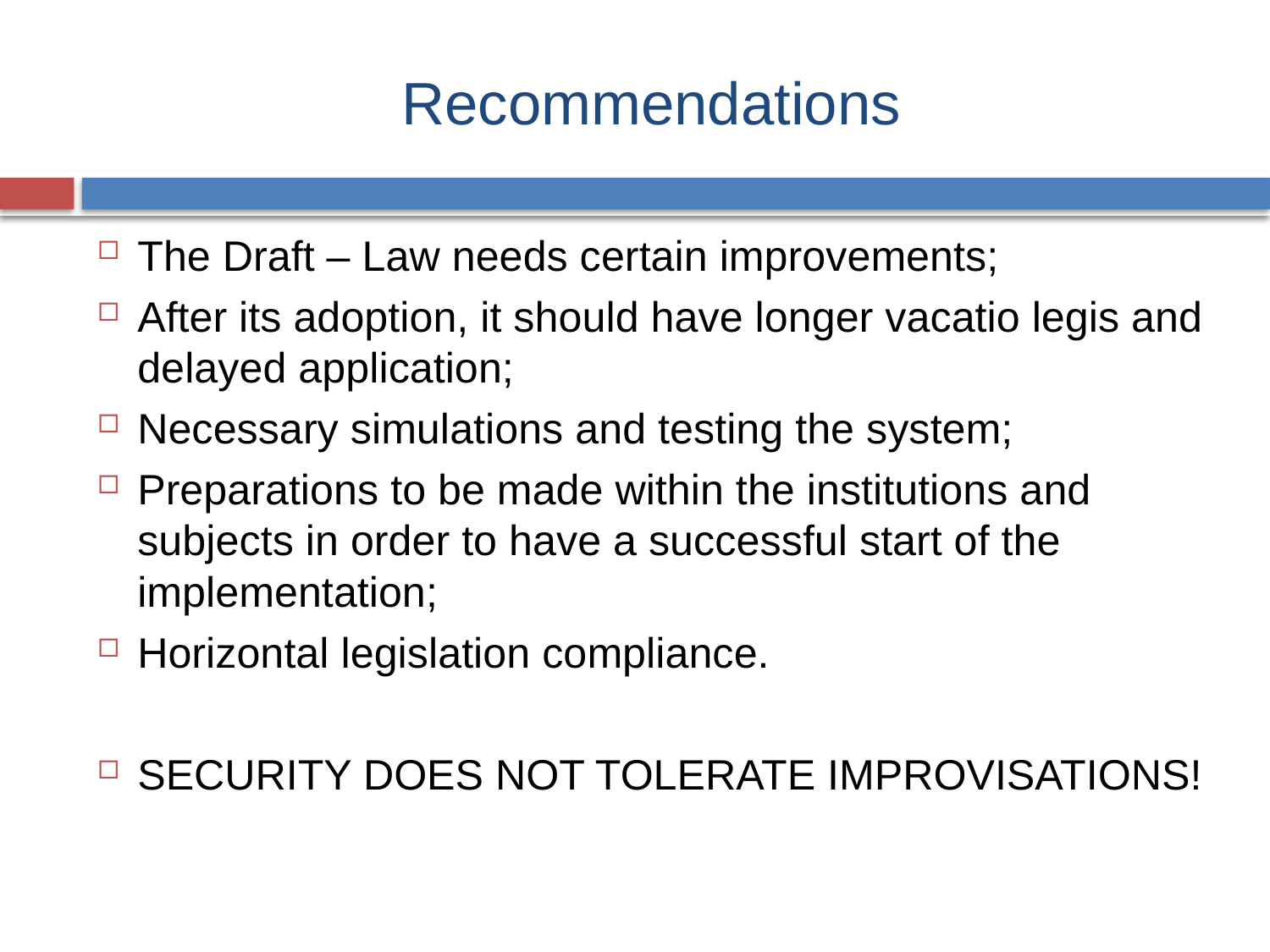

# Recommendations
The Draft – Law needs certain improvements;
After its adoption, it should have longer vacatio legis and delayed application;
Necessary simulations and testing the system;
Preparations to be made within the institutions and subjects in order to have a successful start of the implementation;
Horizontal legislation compliance.

SECURITY DOES NOT TOLERATE IMPROVISATIONS!